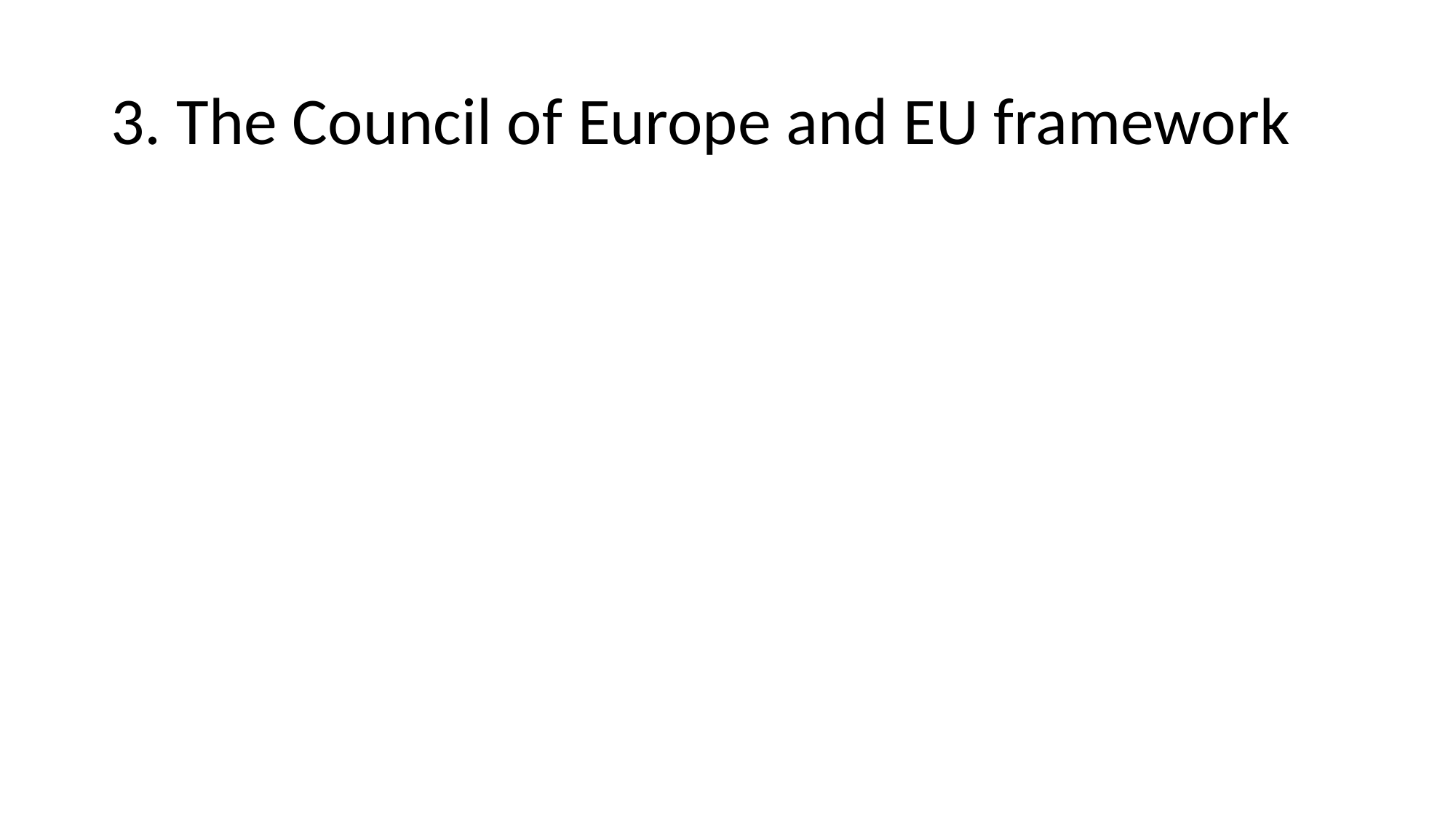

# 3. The Council of Europe and EU framework